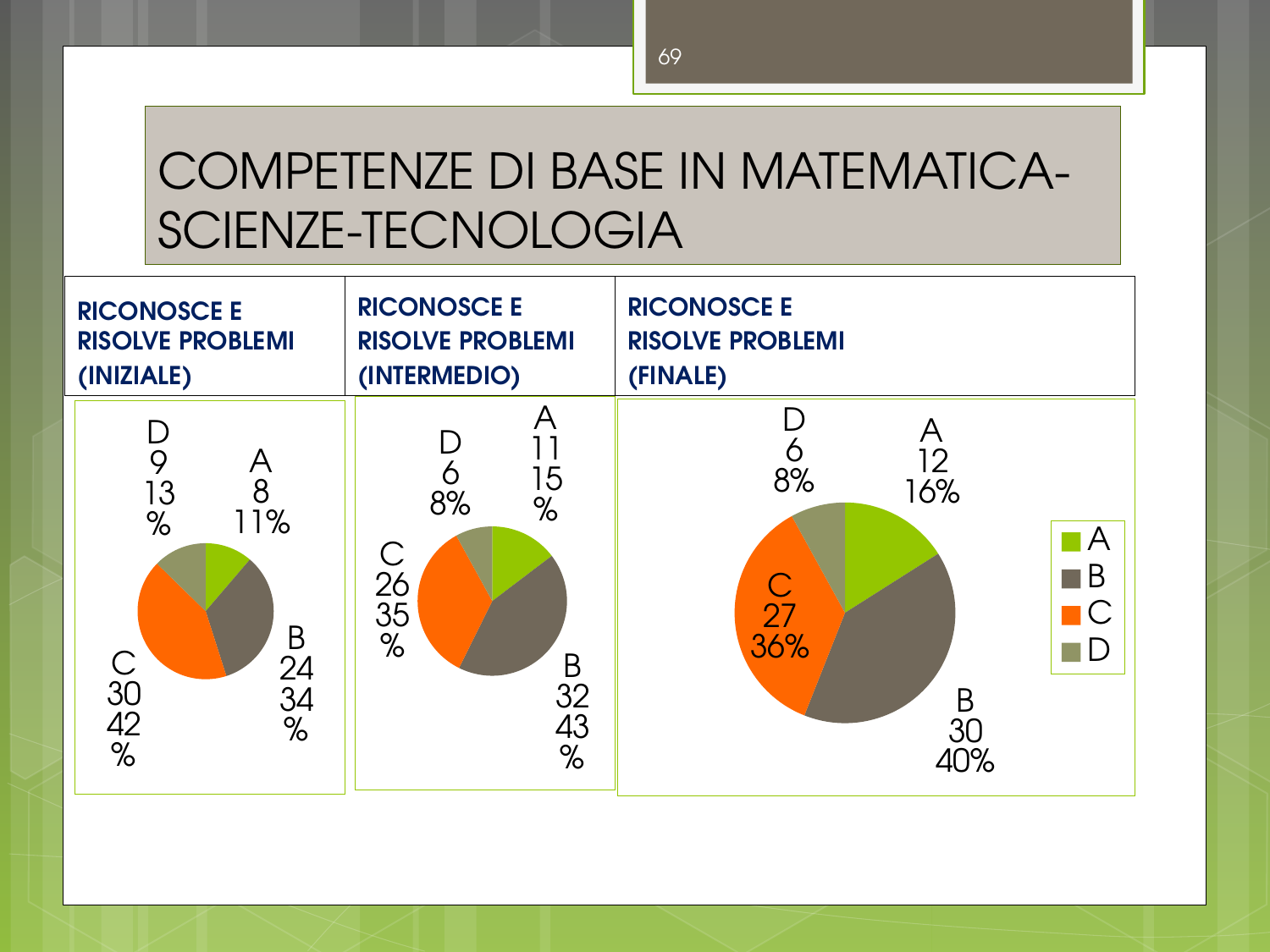

69
# COMPETENZE DI BASE IN MATEMATICA-SCIENZE-TECNOLOGIA
RICONOSCE E RISOLVE PROBLEMI
(INIZIALE)
RICONOSCE E
RISOLVE PROBLEMI
(INTERMEDIO)
RICONOSCE E
RISOLVE PROBLEMI
(FINALE)

### Chart

| Category | Vendite |
|---|---|
| A | 11.0 |
| B | 32.0 |
| C | 26.0 |
| D | 6.0 |

### Chart

| Category | Vendite |
|---|---|
| A | 12.0 |
| B | 30.0 |
| C | 27.0 |
| D | 6.0 |

### Chart

| Category | Vendite |
|---|---|
| A | 8.0 |
| B | 24.0 |
| C | 30.0 |
| D | 9.0 |